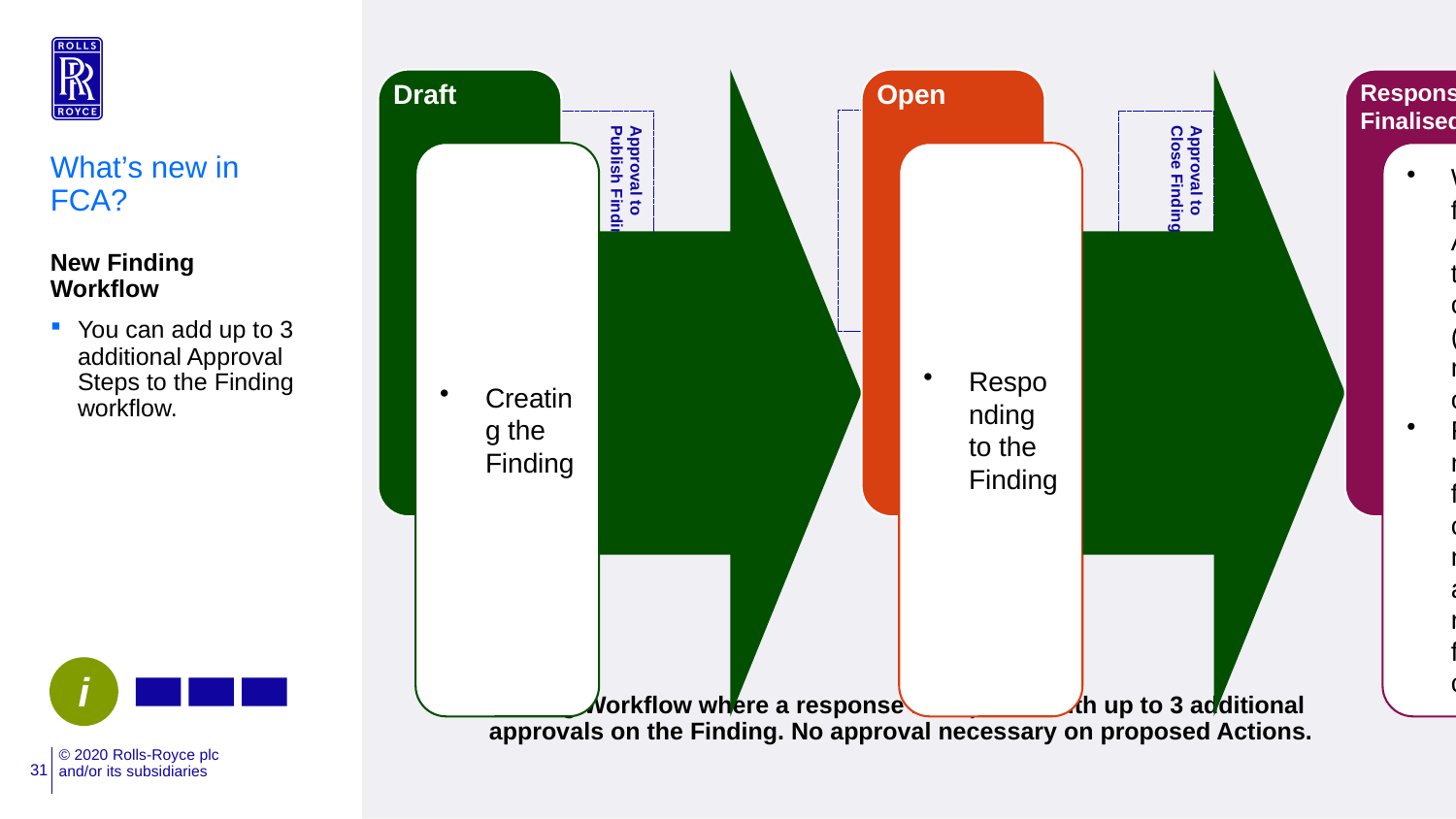

Draft
Open
Creating the Finding
Responding to the Finding
Approval of the
entire response
to the Finding
Approval to
Publish Finding
Approval to
Close Finding
What’s new in FCA?
New Finding Workflow
You can add up to 3 additional Approval Steps to the Finding workflow.

Finding Workflow where a response is required, with up to 3 additional approvals on the Finding. No approval necessary on proposed Actions.